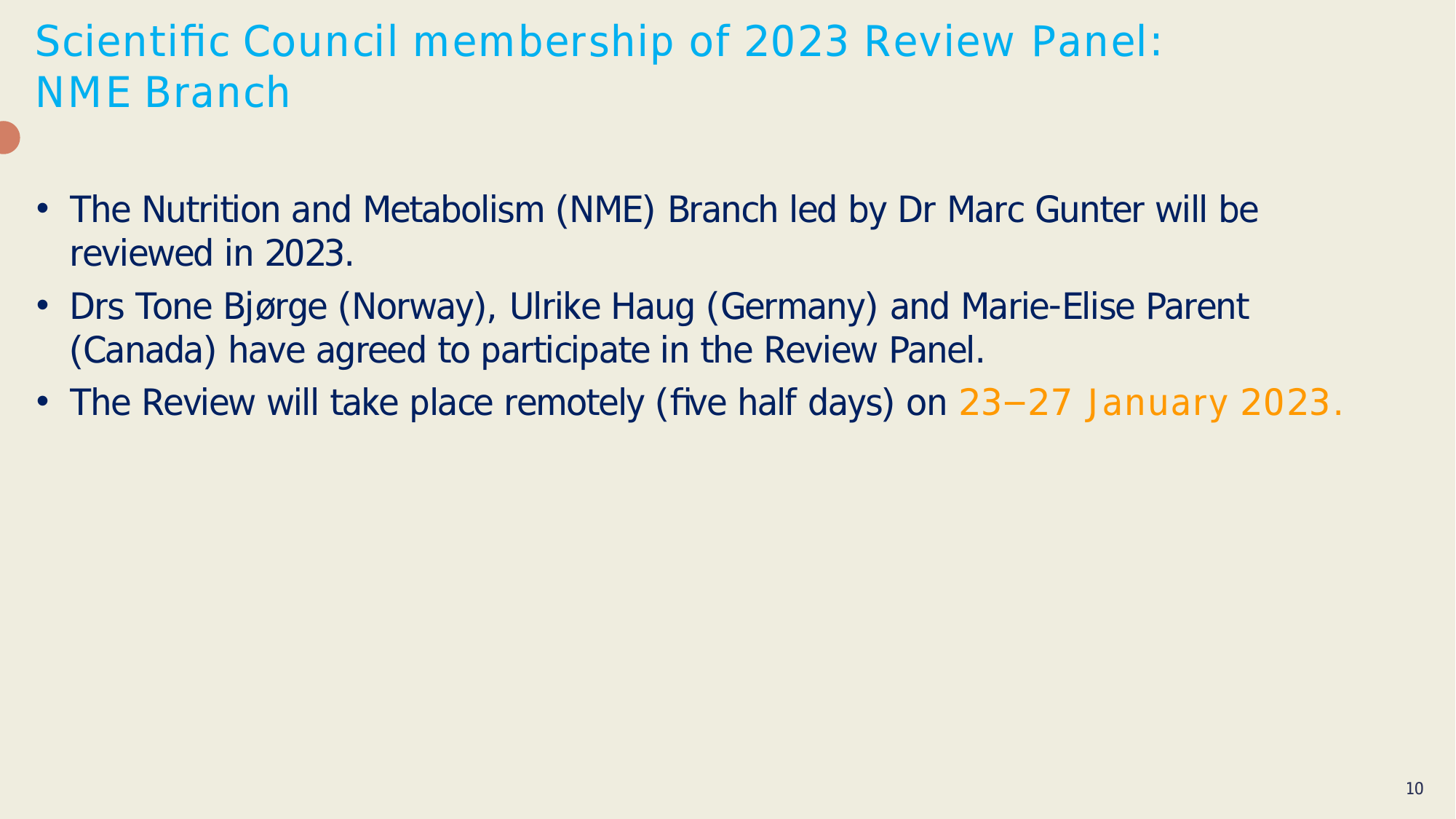

Scientific Council membership of 2023 Review Panel:
NME Branch
The Nutrition and Metabolism (NME) Branch led by Dr Marc Gunter will be reviewed in 2023.
Drs Tone Bjørge (Norway), Ulrike Haug (Germany) and Marie-Elise Parent (Canada) have agreed to participate in the Review Panel.
The Review will take place remotely (five half days) on 23–27 January 2023.

10